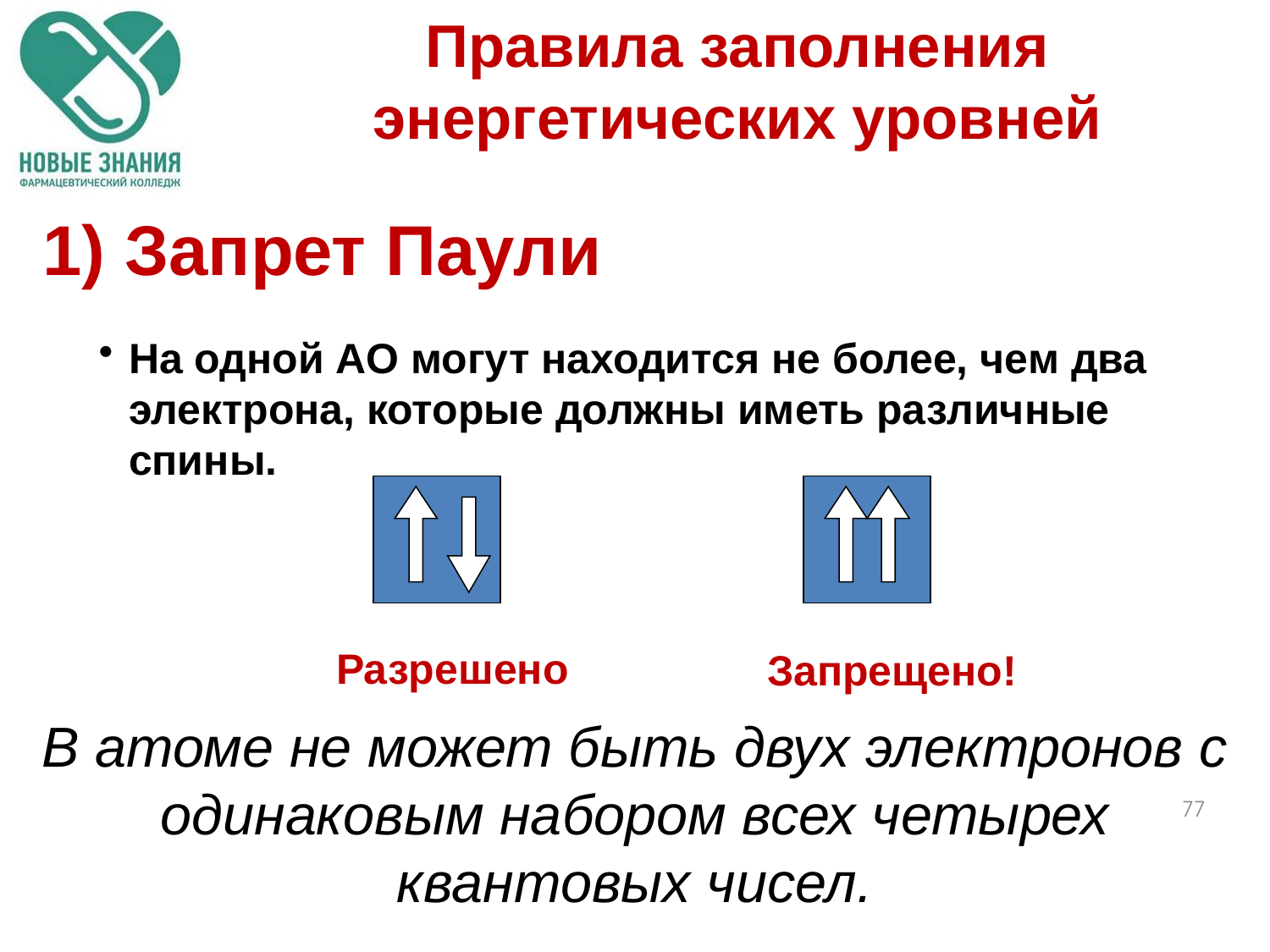

# Правила заполнения энергетических уровней
1) Запрет Паули

На одной АО могут находится не более, чем два электрона, которые должны иметь различные спины.

Разрешено
Запрещено!
В атоме не может быть двух электронов с одинаковым набором всех четырех квантовых чисел.

77